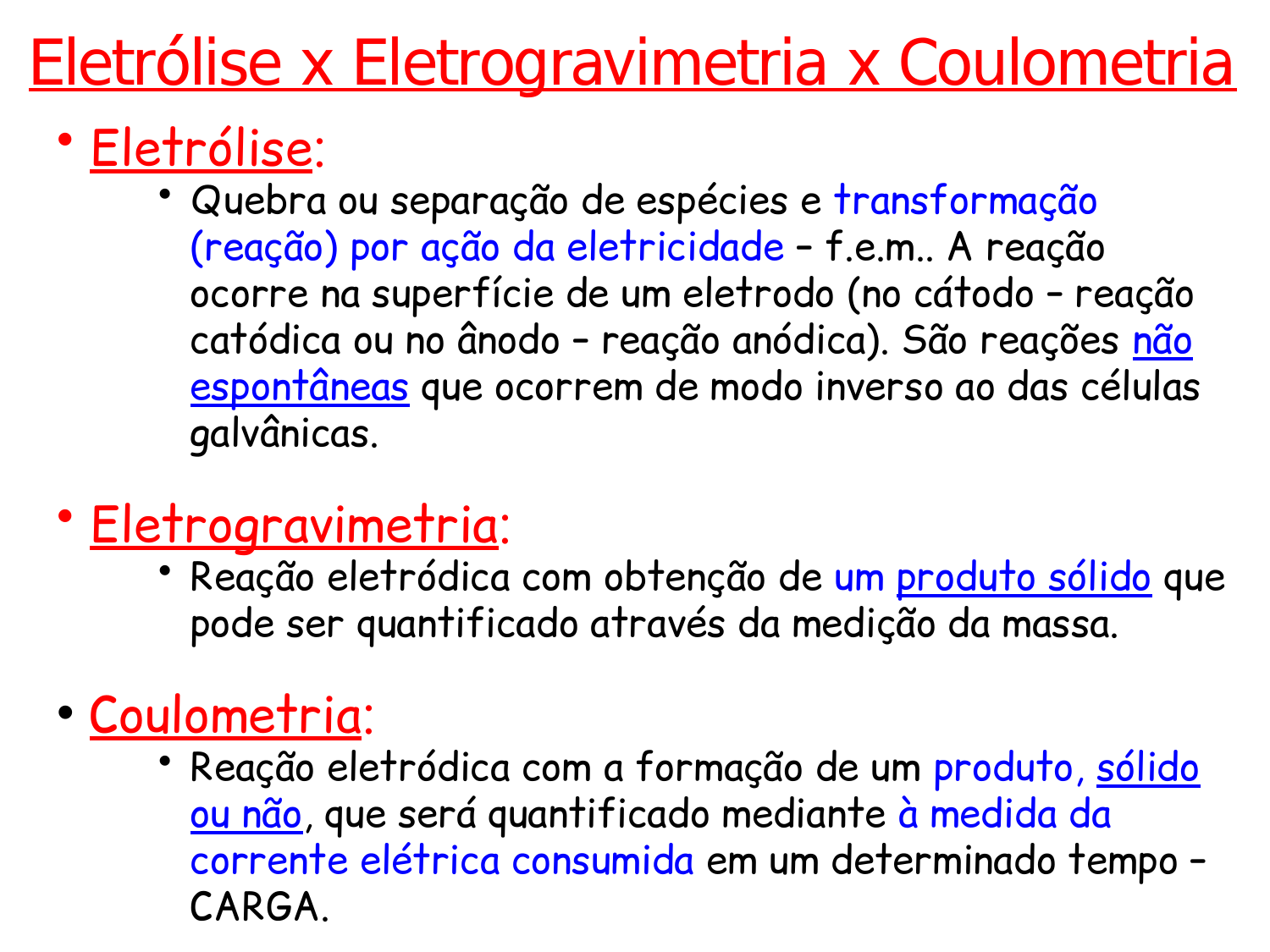

Eletrólise x Eletrogravimetria x Coulometria
 Eletrólise:
Quebra ou separação de espécies e transformação (reação) por ação da eletricidade – f.e.m.. A reação ocorre na superfície de um eletrodo (no cátodo – reação catódica ou no ânodo – reação anódica). São reações não espontâneas que ocorrem de modo inverso ao das células galvânicas.

 Eletrogravimetria:
Reação eletródica com obtenção de um produto sólido que pode ser quantificado através da medição da massa.

 Coulometria:
Reação eletródica com a formação de um produto, sólido ou não, que será quantificado mediante à medida da corrente elétrica consumida em um determinado tempo – CARGA.